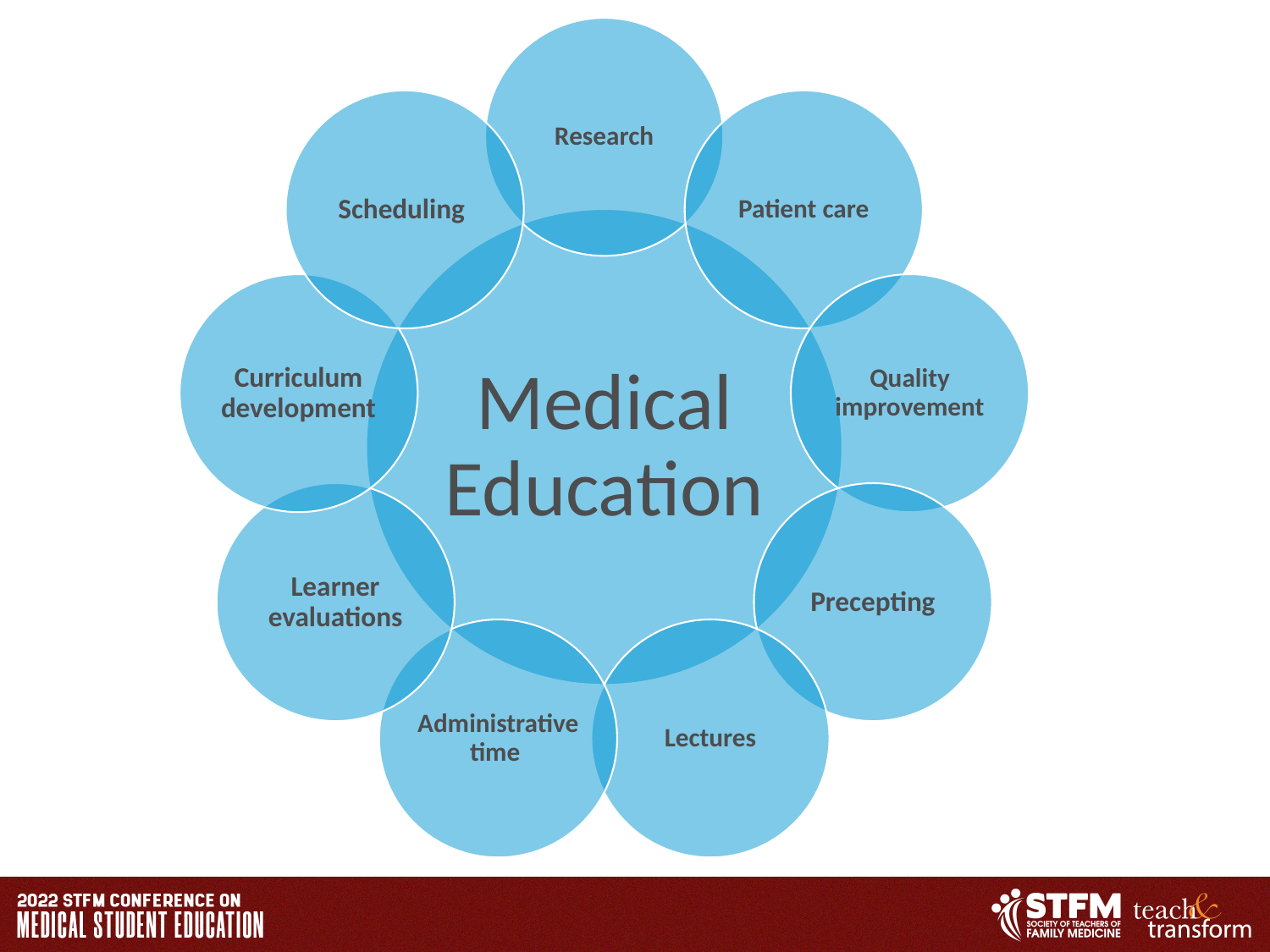

Medical Education
Research
Patient care
Quality improvement
Precepting
Lectures
Administrative time
Learner evaluations
Curriculum development
Scheduling